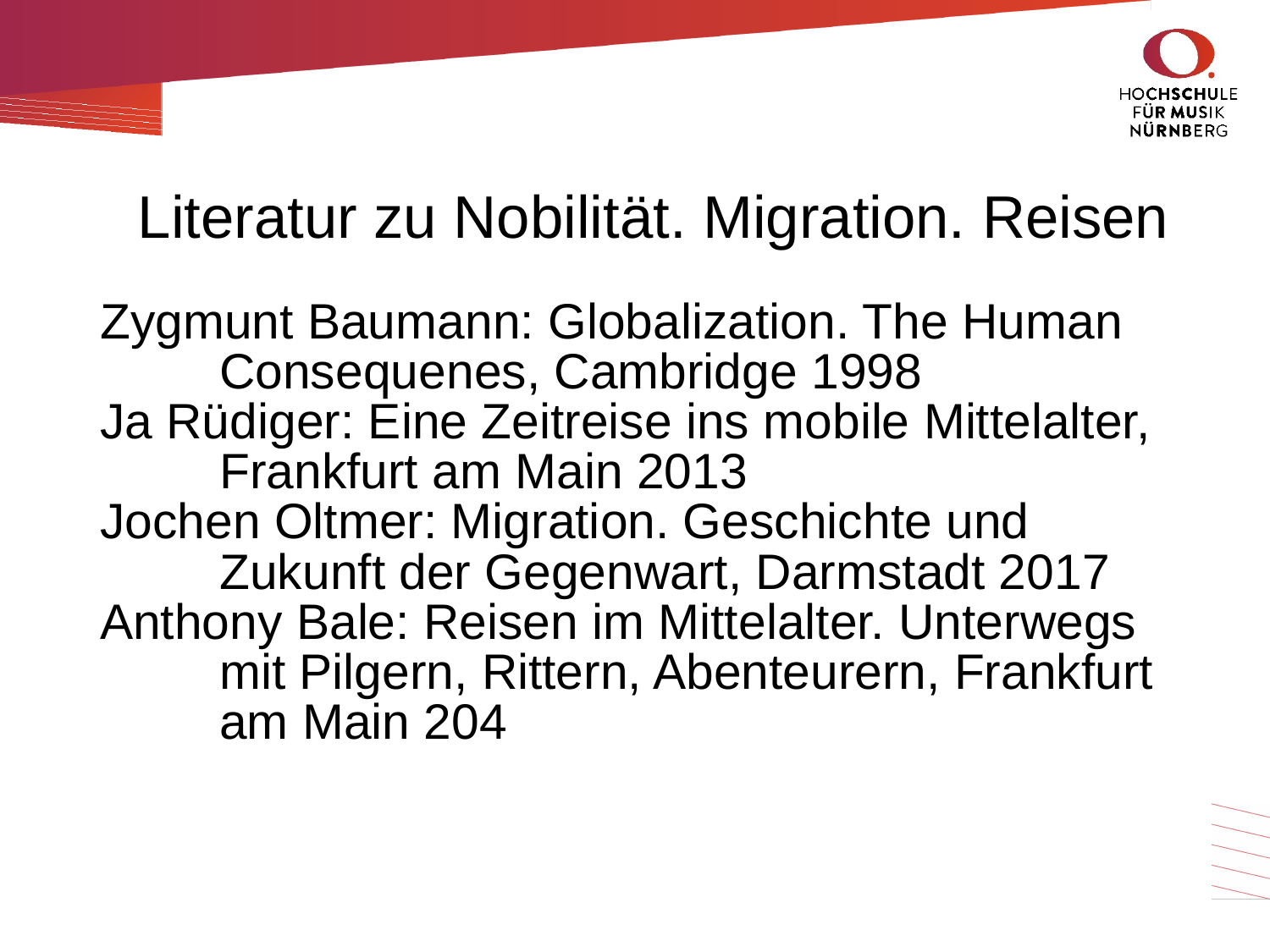

# Literatur zu Nobilität. Migration. Reisen
Zygmunt Baumann: Globalization. The Human
	Consequenes, Cambridge 1998
Ja Rüdiger: Eine Zeitreise ins mobile Mittelalter,
	Frankfurt am Main 2013
Jochen Oltmer: Migration. Geschichte und
	Zukunft der Gegenwart, Darmstadt 2017
Anthony Bale: Reisen im Mittelalter. Unterwegs
	mit Pilgern, Rittern, Abenteurern, Frankfurt 	am Main 204